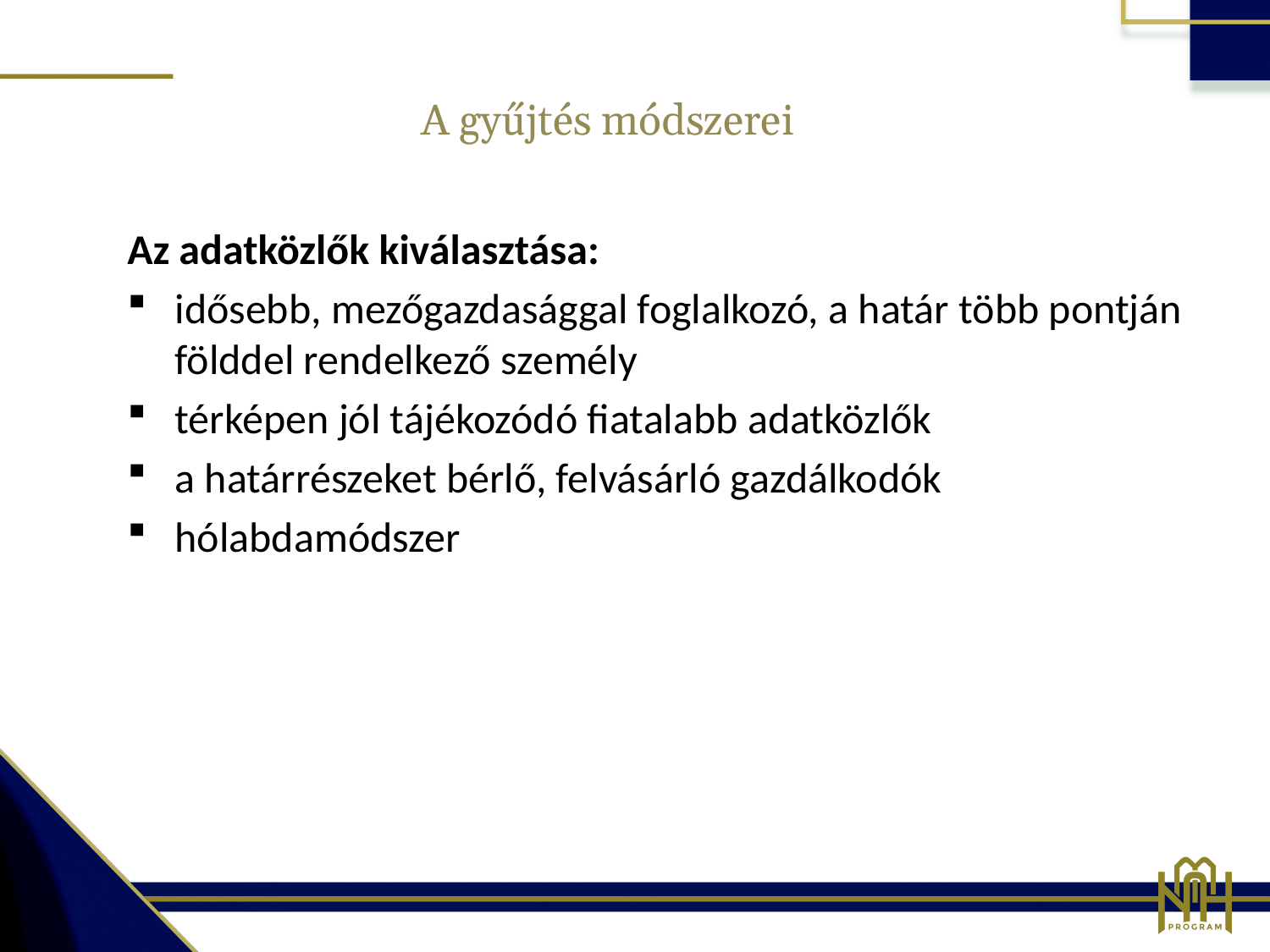

A gyűjtés módszerei
Az adatközlők kiválasztása:
idősebb, mezőgazdasággal foglalkozó, a határ több pontján földdel rendelkező személy
térképen jól tájékozódó fiatalabb adatközlők
a határrészeket bérlő, felvásárló gazdálkodók
hólabdamódszer